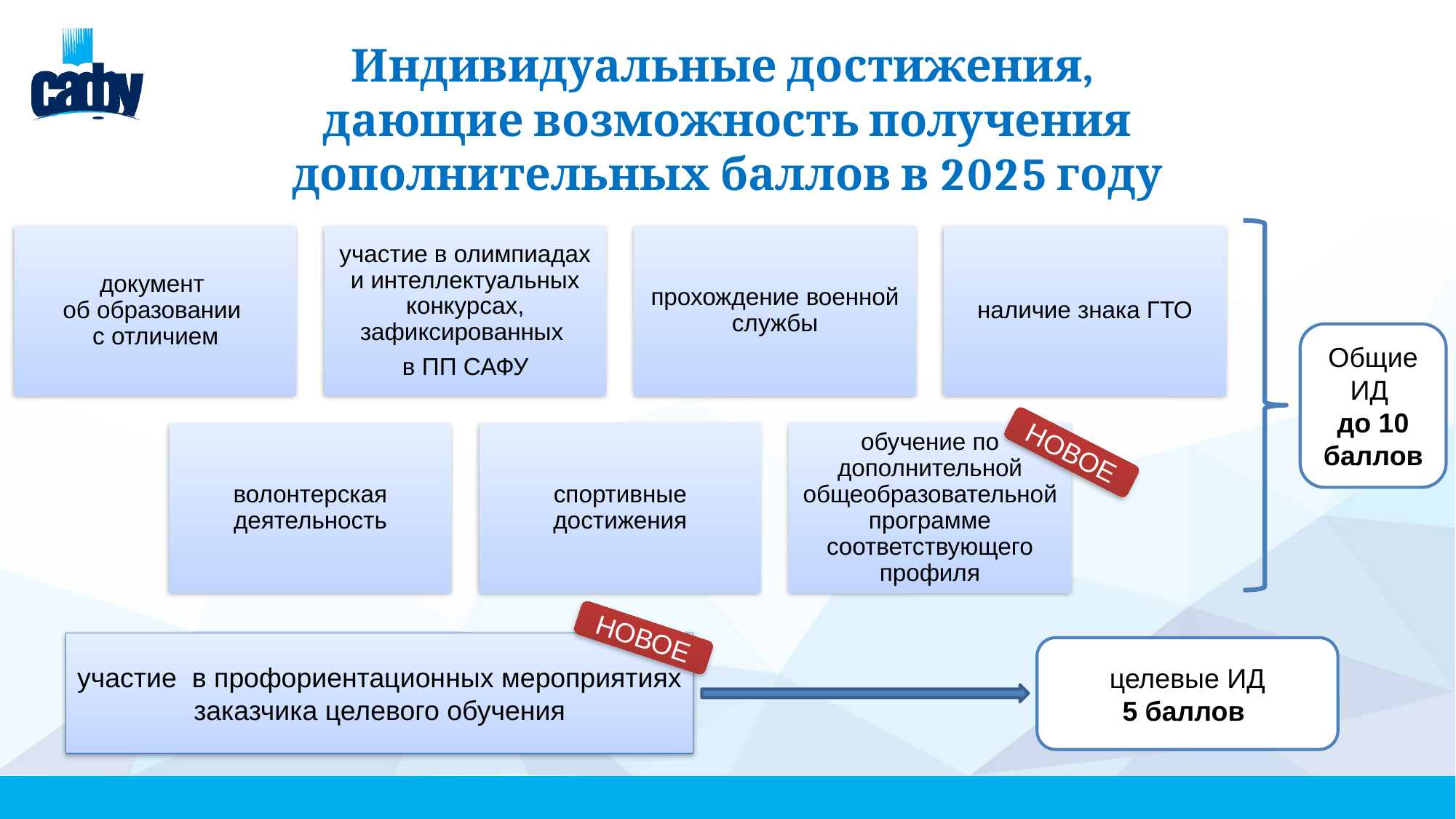

# Индивидуальные достижения, дающие возможность получения дополнительных баллов в 2025 году
документ
об образовании
с отличием
участие в олимпиадах и интеллектуальных конкурсах, зафиксированных
в ПП САФУ
прохождение военной службы
наличие знака ГТО
волонтерская деятельность
спортивные достижения
обучение по дополнительной общеобразовательной программе соответствующего профиля

Общие ИД
до 10 баллов
НОВОЕ
НОВОЕ
участие  в профориентационных мероприятиях
заказчика целевого обучения
целевые ИД
5 баллов